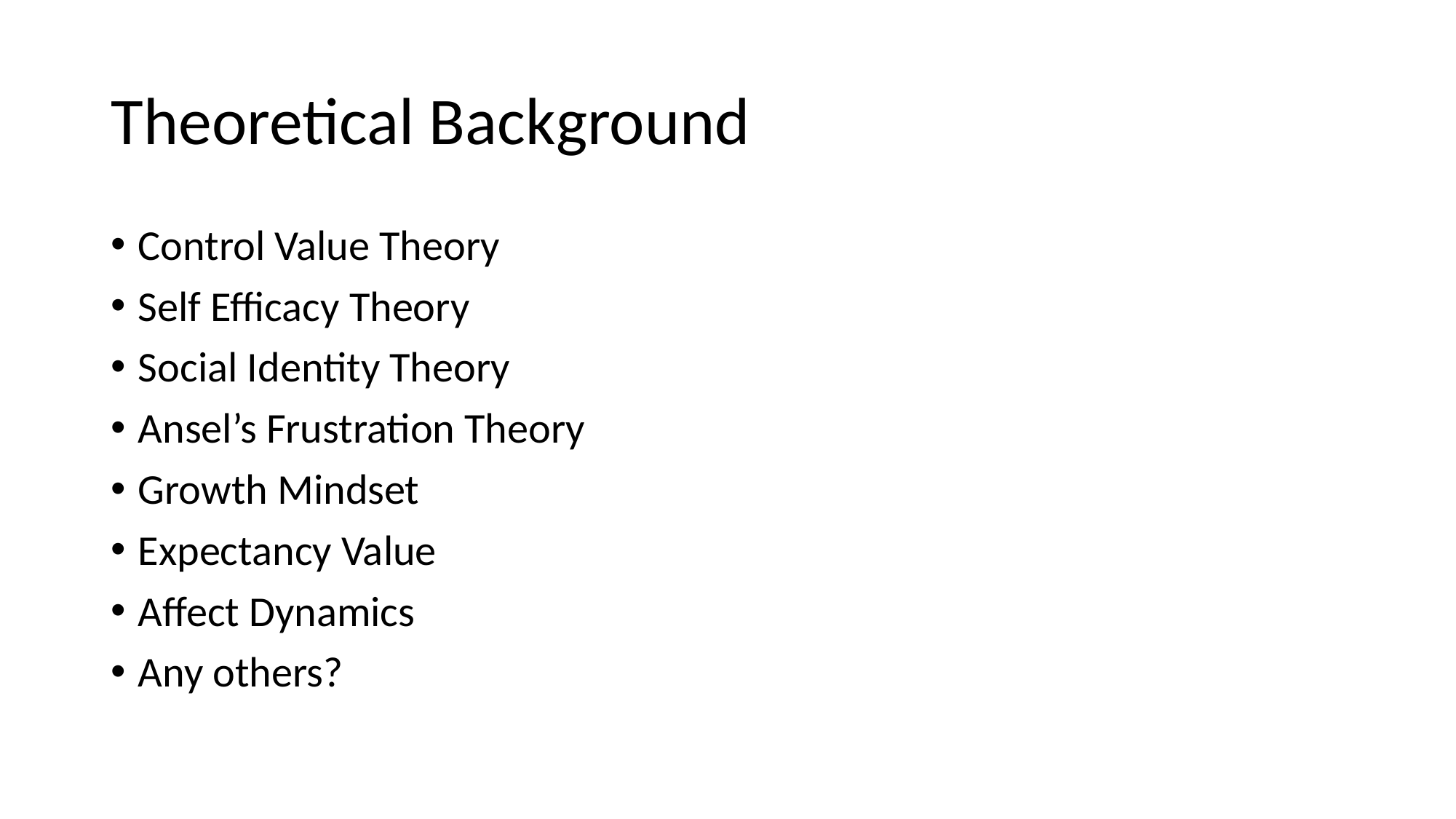

# Theoretical Background
Control Value Theory
Self Efficacy Theory
Social Identity Theory
Ansel’s Frustration Theory
Growth Mindset
Expectancy Value
Affect Dynamics
Any others?